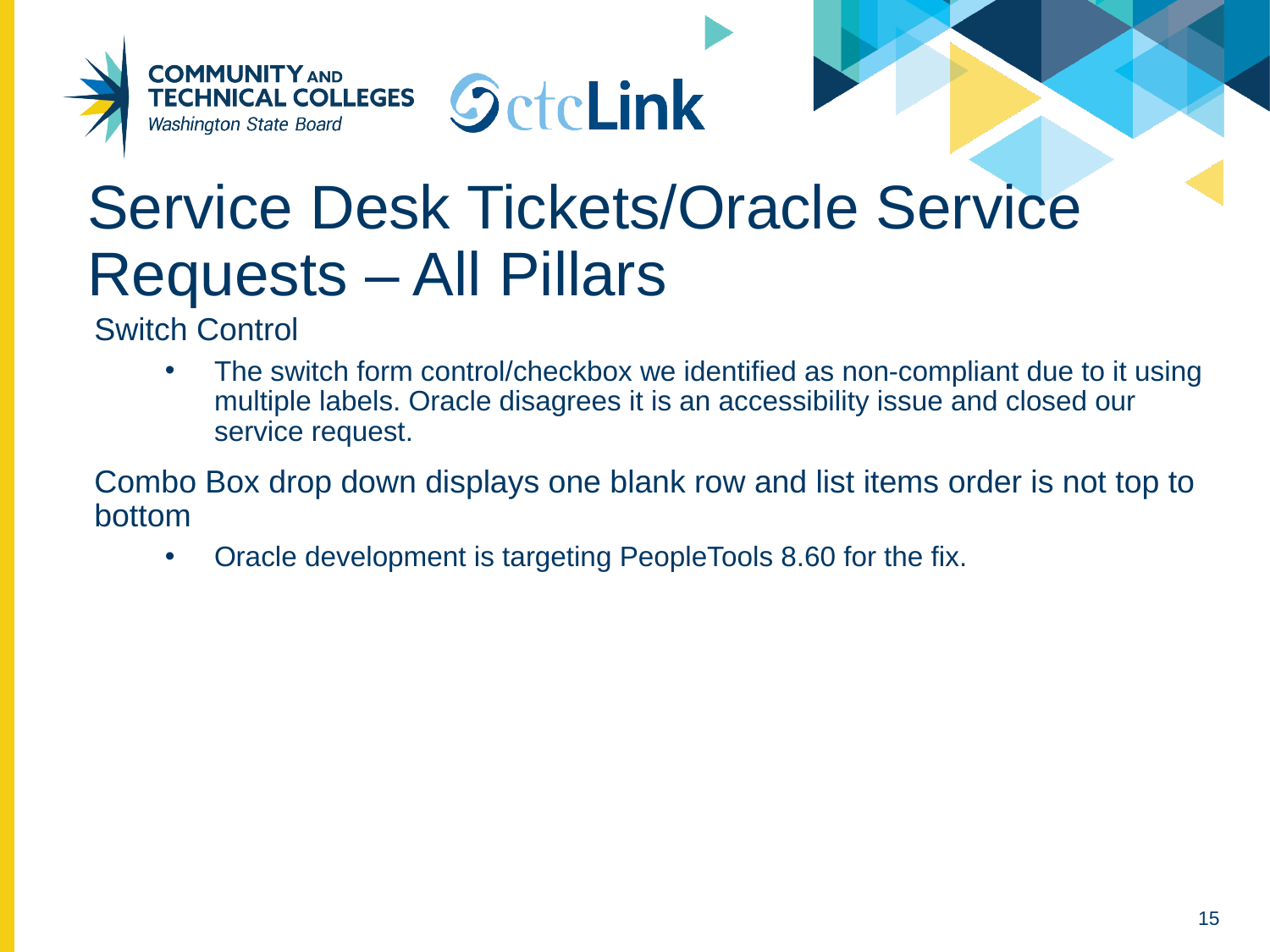

# Service Desk Tickets/Oracle Service Requests – All Pillars
Switch Control
The switch form control/checkbox we identified as non-compliant due to it using multiple labels. Oracle disagrees it is an accessibility issue and closed our service request.
Combo Box drop down displays one blank row and list items order is not top to bottom
Oracle development is targeting PeopleTools 8.60 for the fix.
15